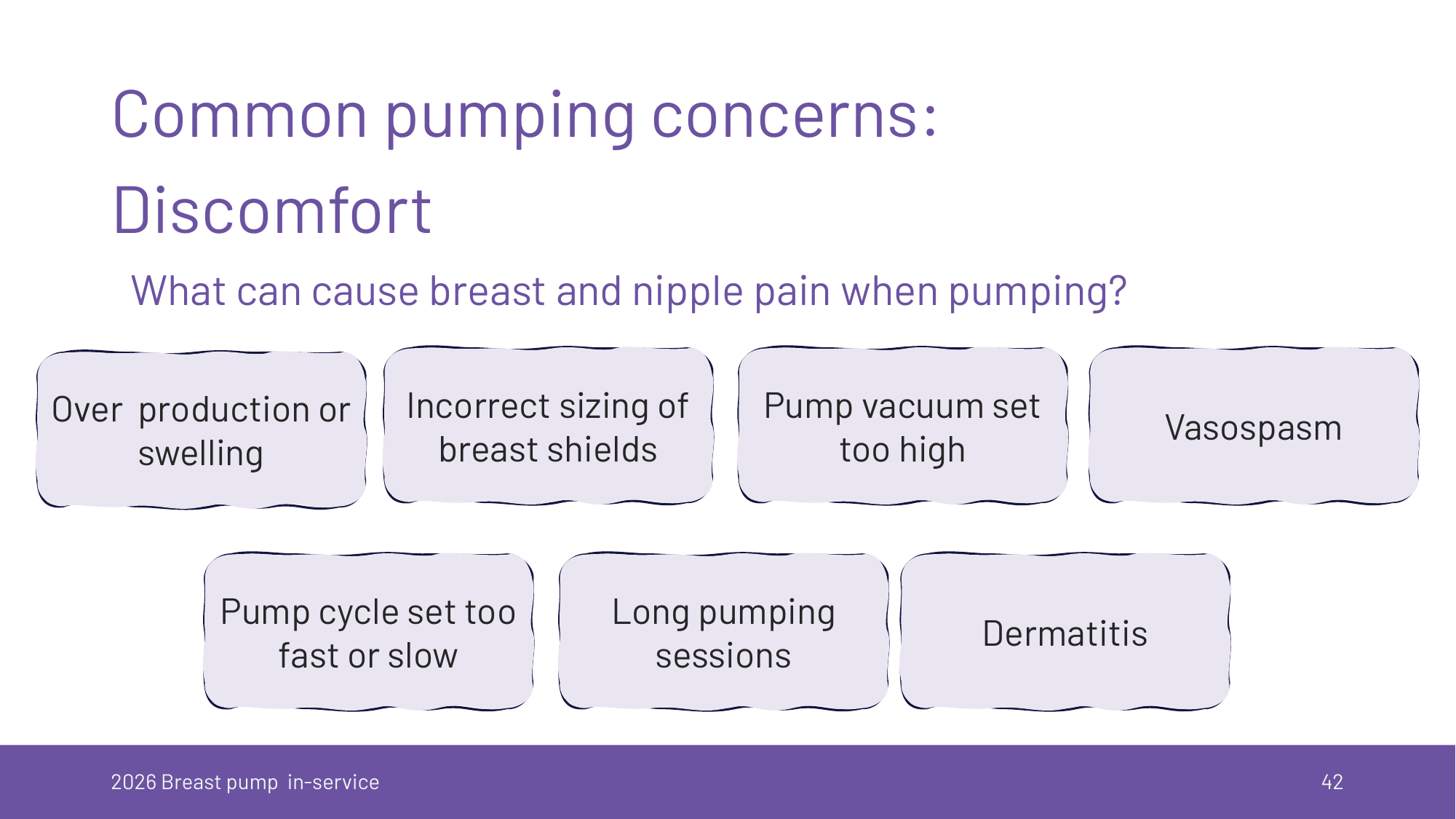

# Common pumping concerns: Discomfort
What can cause breast and nipple pain when pumping?
Incorrect sizing of breast shields
Pump vacuum set too high
Vasospasm
Over  production or swelling
Dermatitis
Long pumping sessions
Pump cycle set too fast or slow
2026 Breast pump  in-service
42